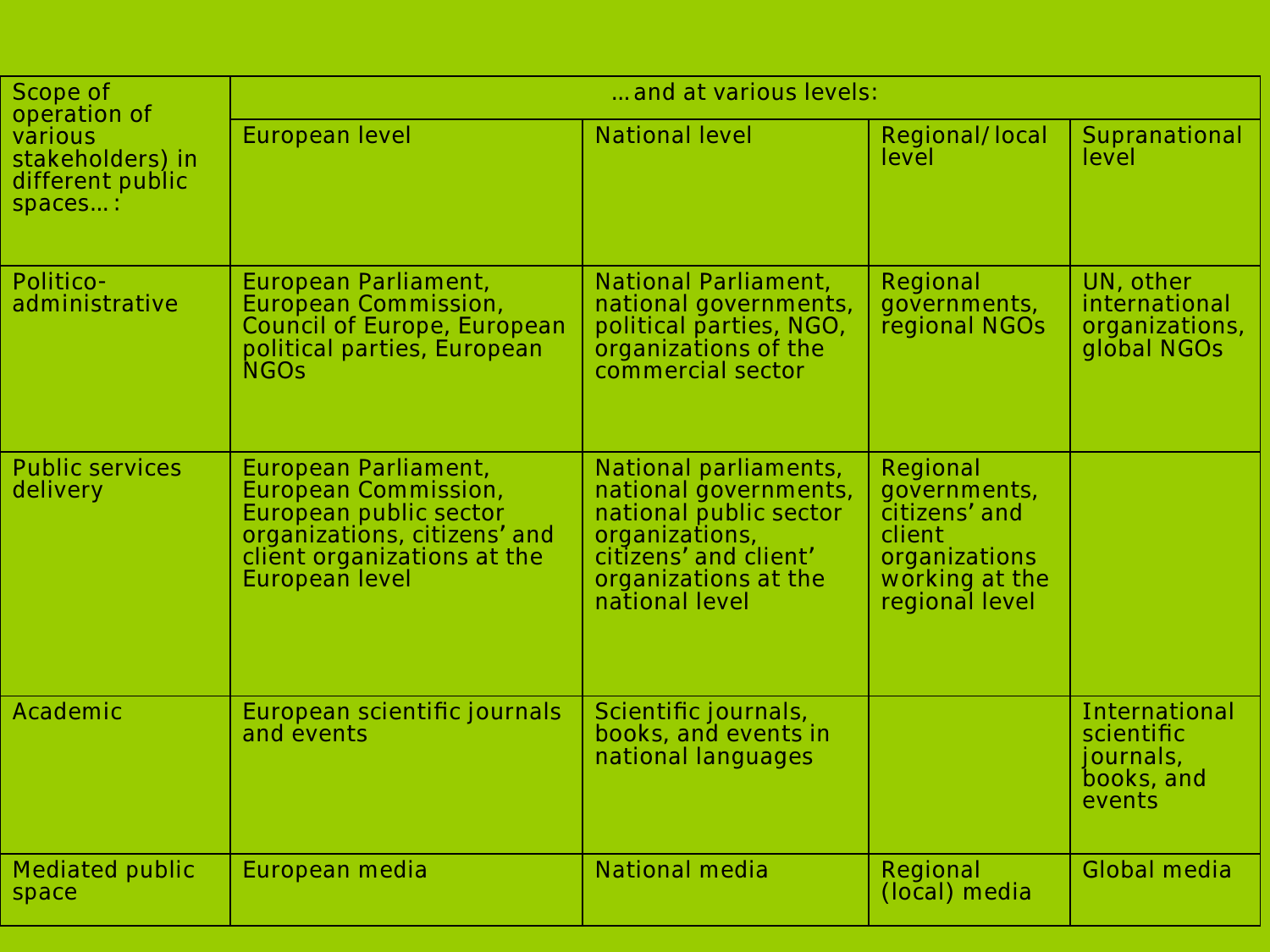

| Scope of operation of various stakeholders) in different public spaces…: | …and at various levels: |  |  |  |
| --- | --- | --- | --- | --- |
|  | European level | National level | Regional/local level | Supranational level |
| Politico-administrative | European Parliament, European Commission, Council of Europe, European political parties, European NGOs | National Parliament, national governments, political parties, NGO, organizations of the commercial sector | Regional governments, regional NGOs | UN, other international organizations, global NGOs |
| Public services delivery | European Parliament, European Commission, European public sector organizations, citizens’ and client organizations at the European level | National parliaments, national governments, national public sector organizations, citizens’ and client’ organizations at the national level | Regional governments, citizens’ and client organizations working at the regional level |  |
| Academic | European scientific journals and events | Scientific journals, books, and events in national languages |  | International scientific journals, books, and events |
| Mediated public space | European media | National media | Regional (local) media | Global media |